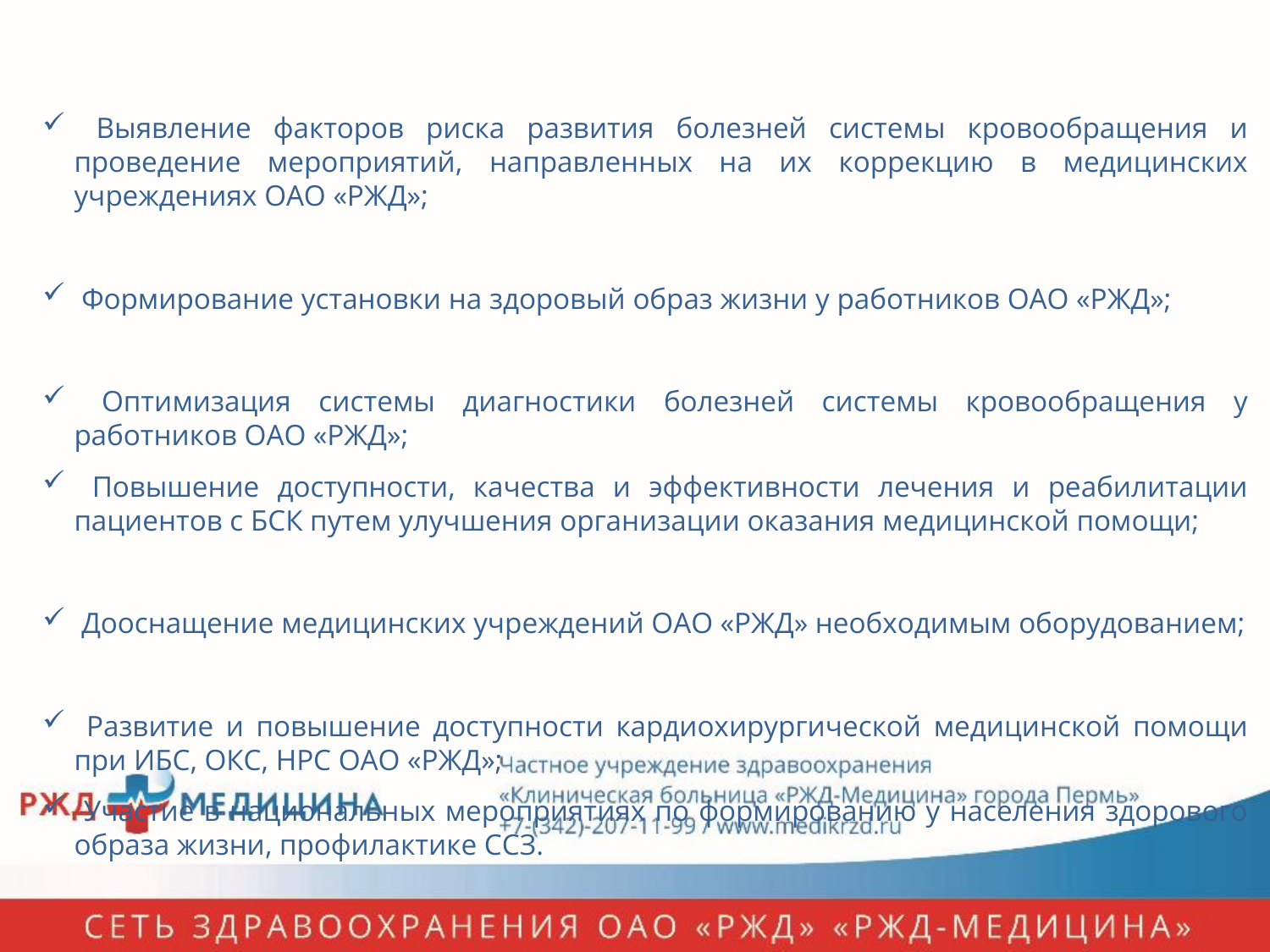

# Задачи программы:

 Выявление факторов риска развития болезней системы кровообращения и проведение мероприятий, направленных на их коррекцию в медицинских учреждениях ОАО «РЖД»;

 Формирование установки на здоровый образ жизни у работников ОАО «РЖД»;

 Оптимизация системы диагностики болезней системы кровообращения у работников ОАО «РЖД»;
 Повышение доступности, качества и эффективности лечения и реабилитации пациентов с БСК путем улучшения организации оказания медицинской помощи;

 Дооснащение медицинских учреждений ОАО «РЖД» необходимым оборудованием;

 Развитие и повышение доступности кардиохирургической медицинской помощи при ИБС, ОКС, НРС ОАО «РЖД»;
 Участие в национальных мероприятиях по формированию у населения здорового образа жизни, профилактике ССЗ.